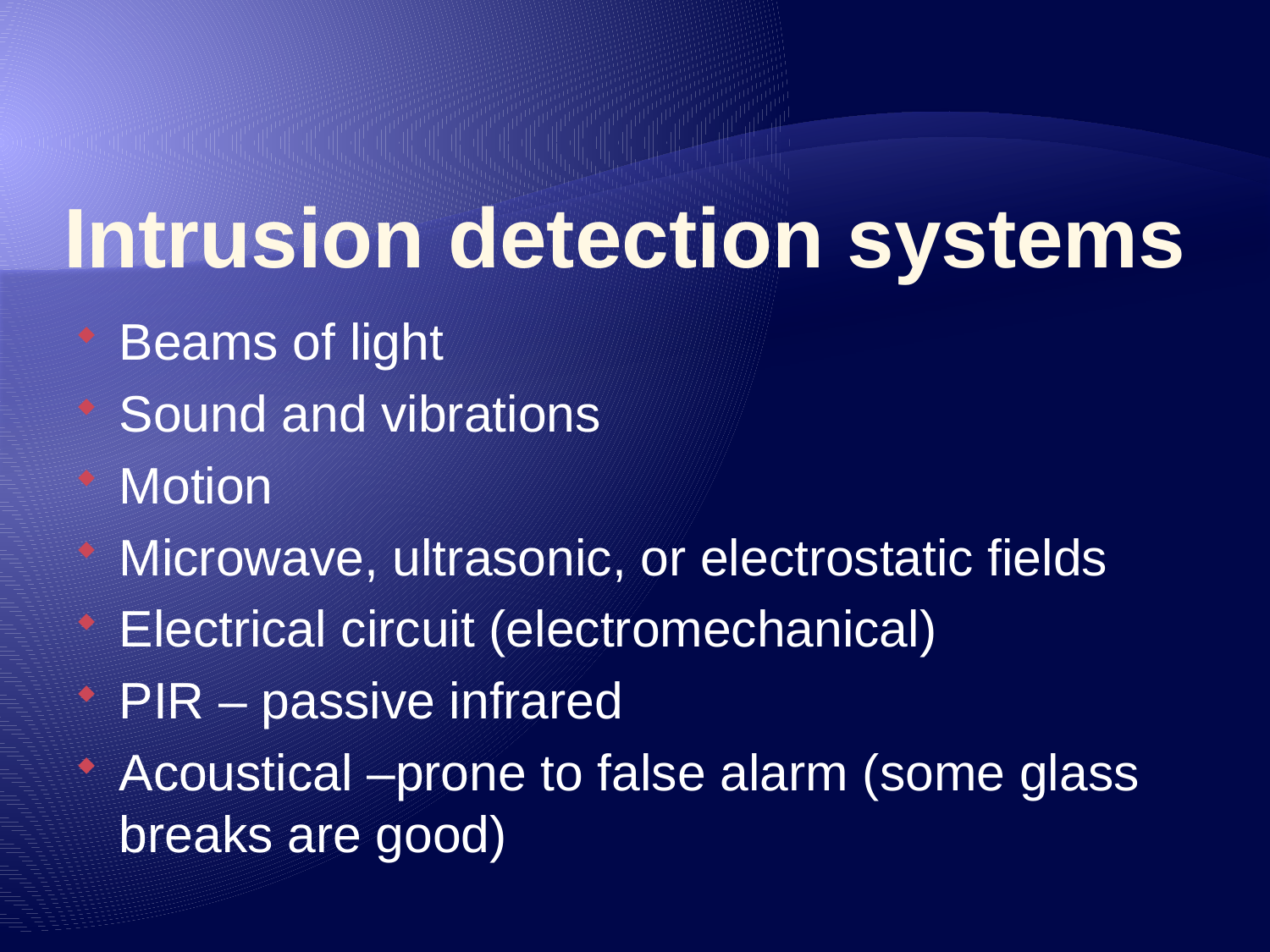

# Intrusion detection systems
Beams of light
Sound and vibrations
Motion
Microwave, ultrasonic, or electrostatic fields
Electrical circuit (electromechanical)
PIR – passive infrared
Acoustical –prone to false alarm (some glass breaks are good)